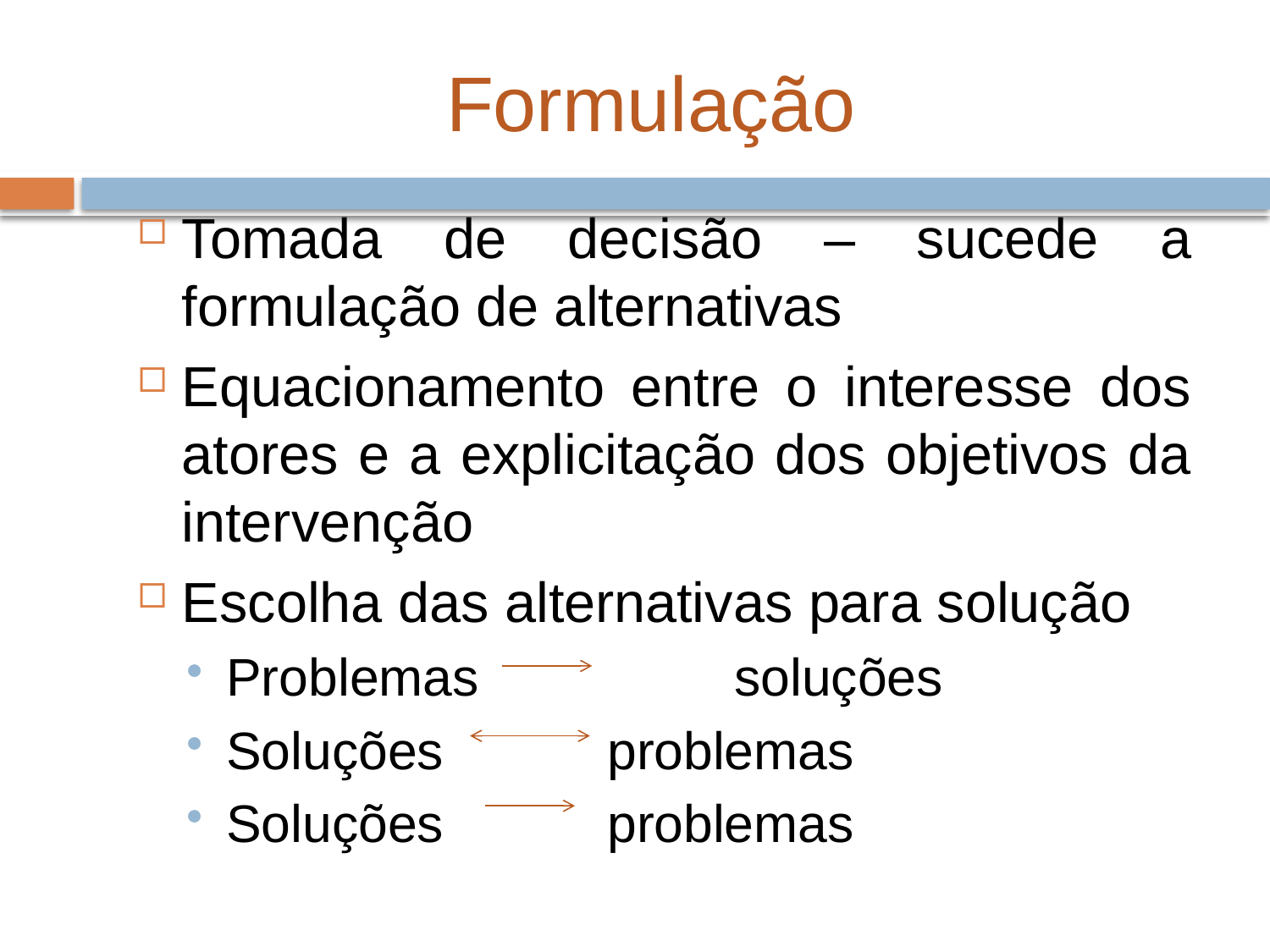

# Formulação
Tomada de decisão – sucede a formulação de alternativas
Equacionamento entre o interesse dos atores e a explicitação dos objetivos da intervenção
Escolha das alternativas para solução
Problemas 		soluções
Soluções 		problemas
Soluções		problemas